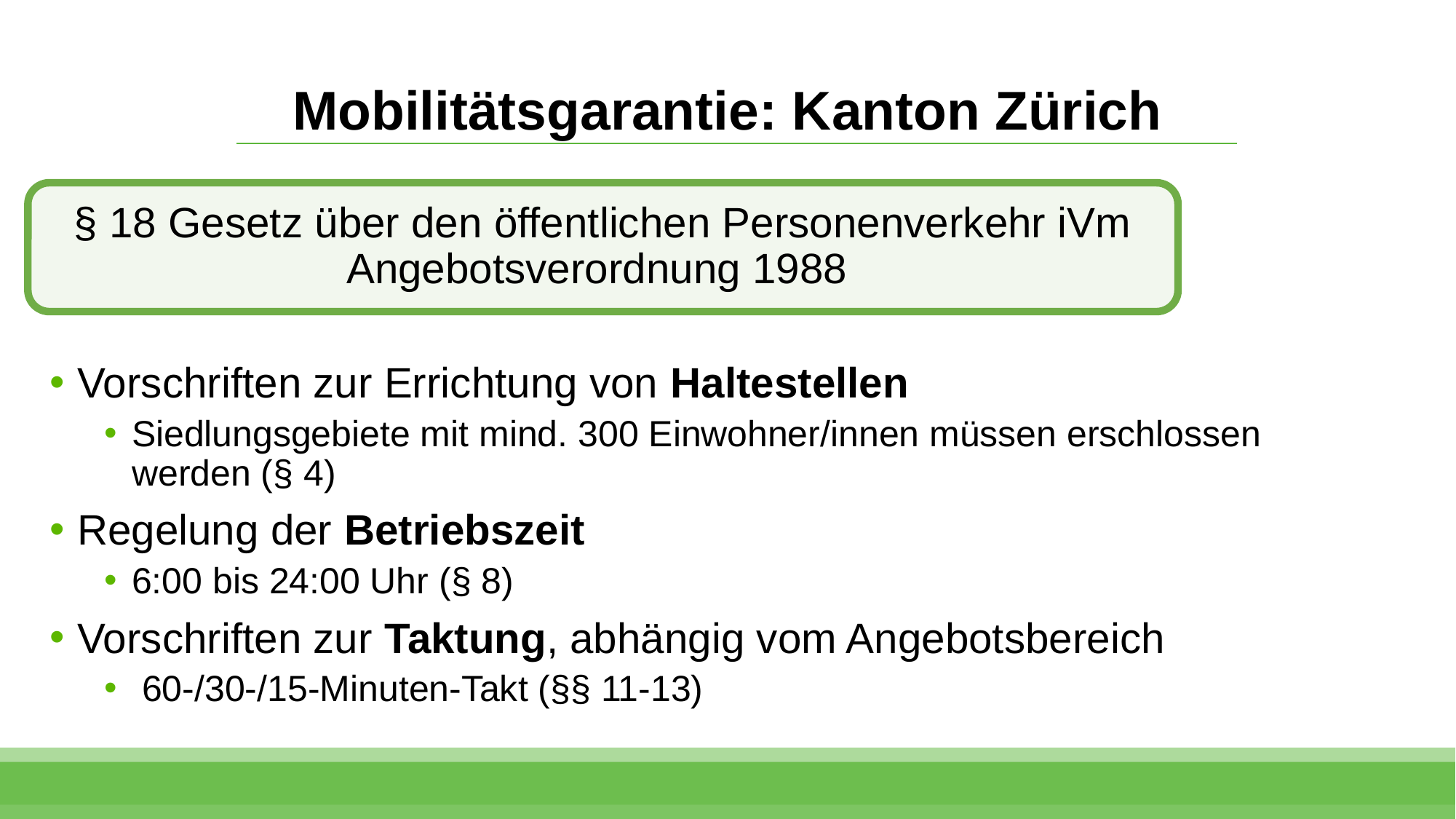

# Mobilitätsgarantie: Kanton Zürich
§ 18 Gesetz über den öffentlichen Personenverkehr iVm Angebotsverordnung 1988
Vorschriften zur Errichtung von Haltestellen
Siedlungsgebiete mit mind. 300 Einwohner/innen müssen erschlossen werden (§ 4)
Regelung der Betriebszeit
6:00 bis 24:00 Uhr (§ 8)
Vorschriften zur Taktung, abhängig vom Angebotsbereich
 60-/30-/15-Minuten-Takt (§§ 11-13)